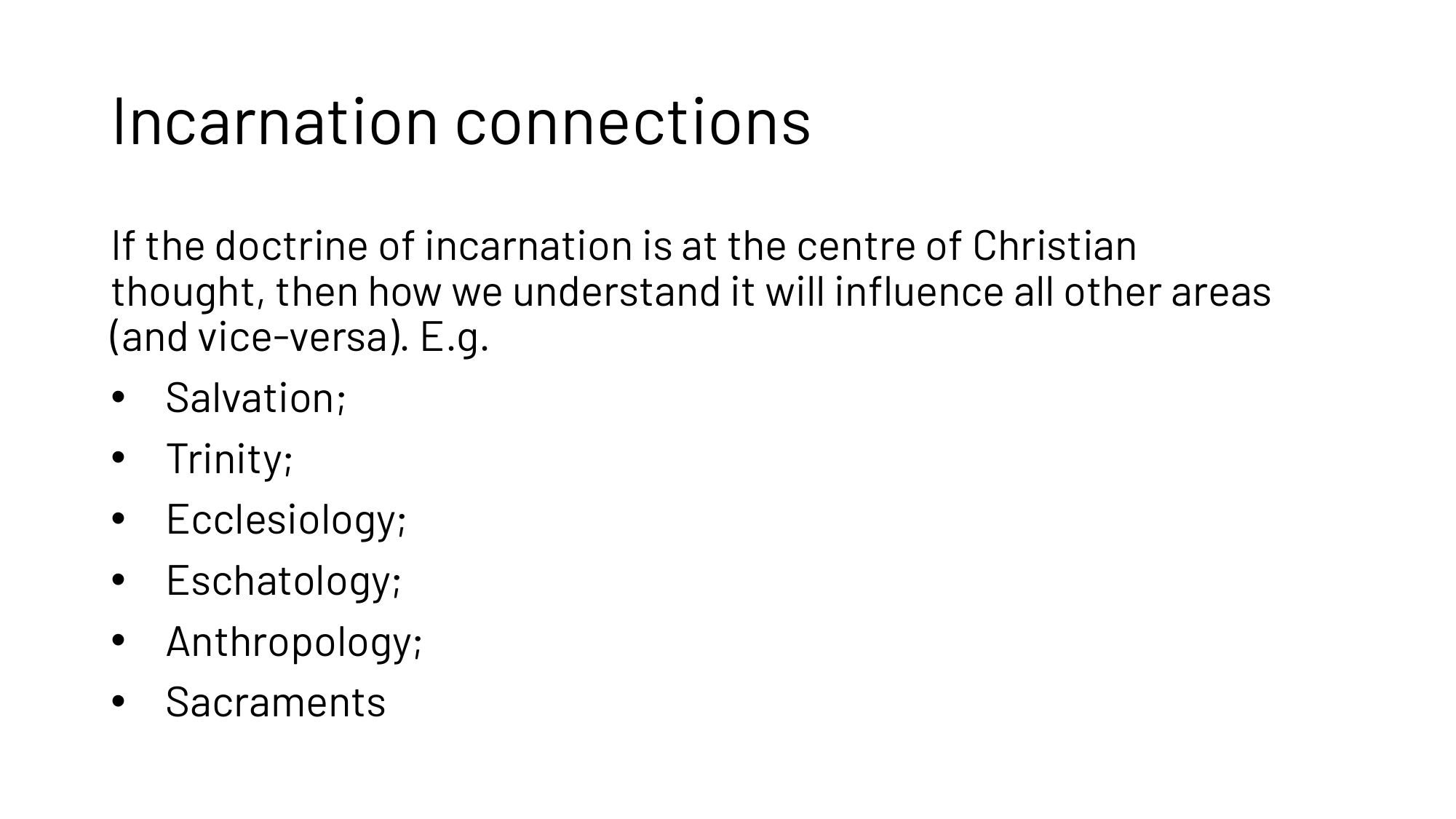

# Incarnation connections
If the doctrine of incarnation is at the centre of Christian thought, then how we understand it will influence all other areas (and vice-versa). E.g.
Salvation;
Trinity;
Ecclesiology;
Eschatology;
Anthropology;
Sacraments